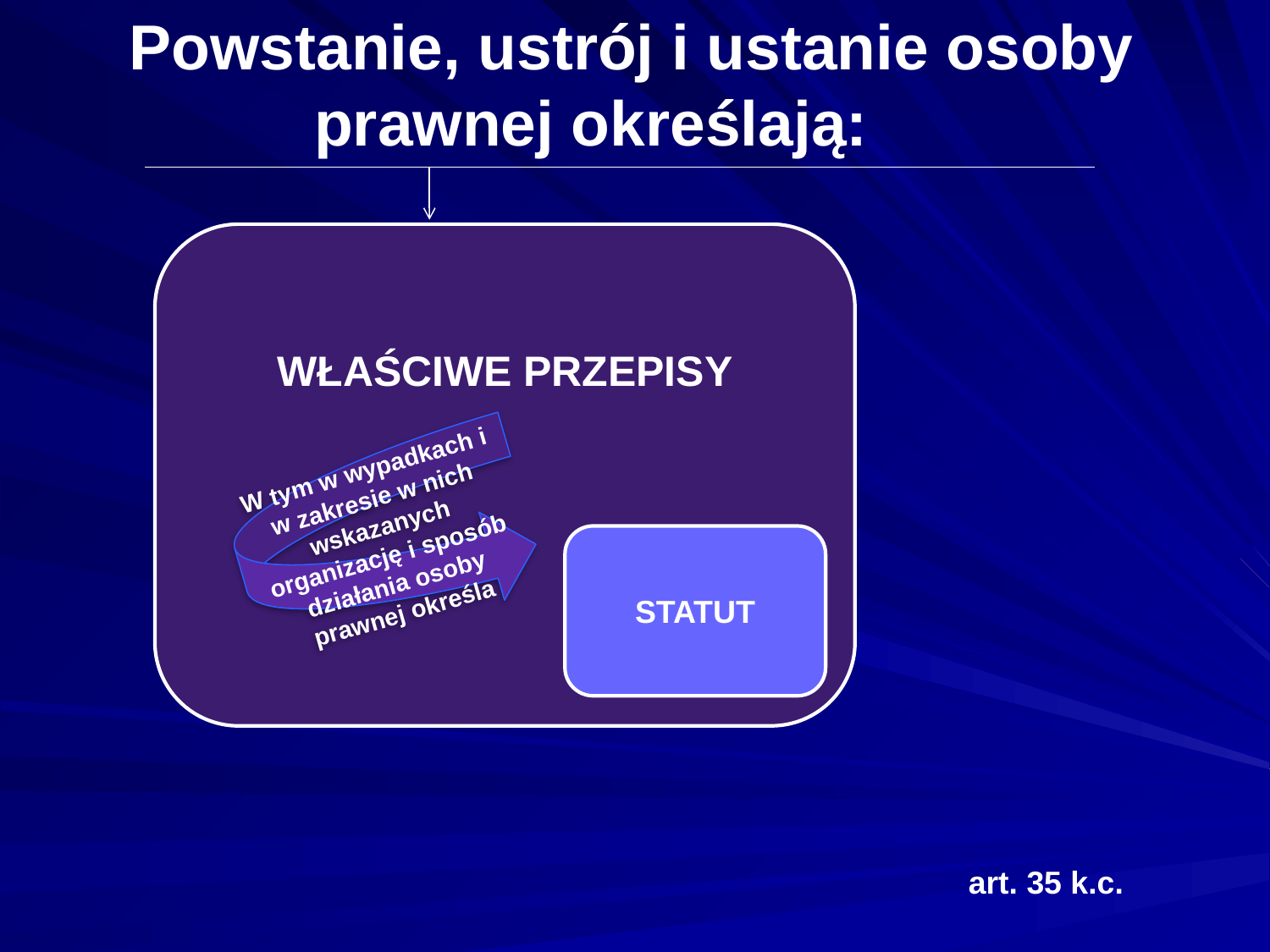

Powstanie, ustrój i ustanie osoby prawnej określają:

WŁAŚCIWE PRZEPISY

W tym w wypadkach i w zakresie w nich wskazanych organizację i sposób działania osoby prawnej określa
STATUT
art. 35 k.c.